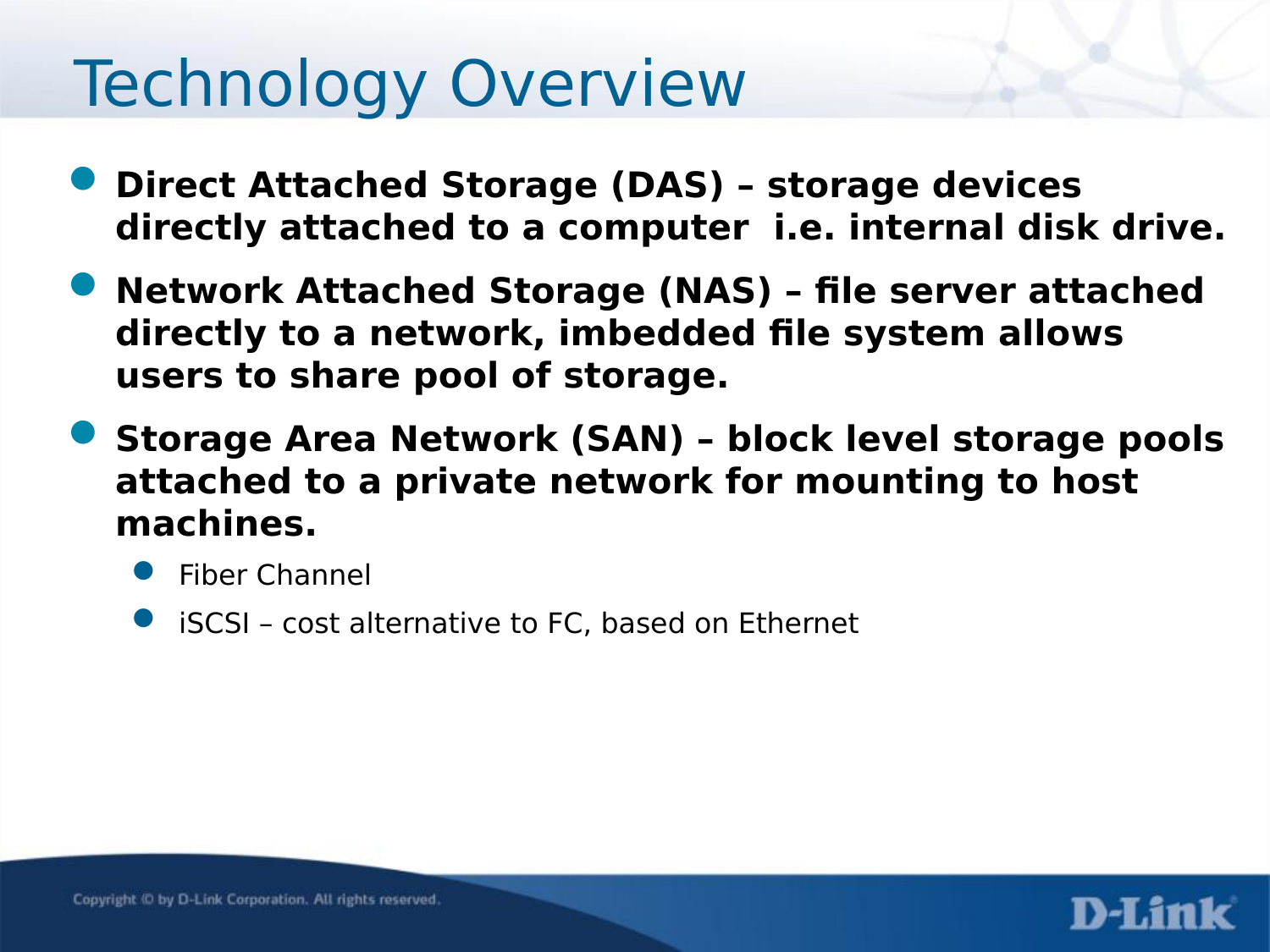

Technology Overview
Direct Attached Storage (DAS) – storage devices directly attached to a computer  i.e. internal disk drive.
Network Attached Storage (NAS) – file server attached directly to a network, imbedded file system allows users to share pool of storage.
Storage Area Network (SAN) – block level storage pools attached to a private network for mounting to host machines.
Fiber Channel
iSCSI – cost alternative to FC, based on Ethernet